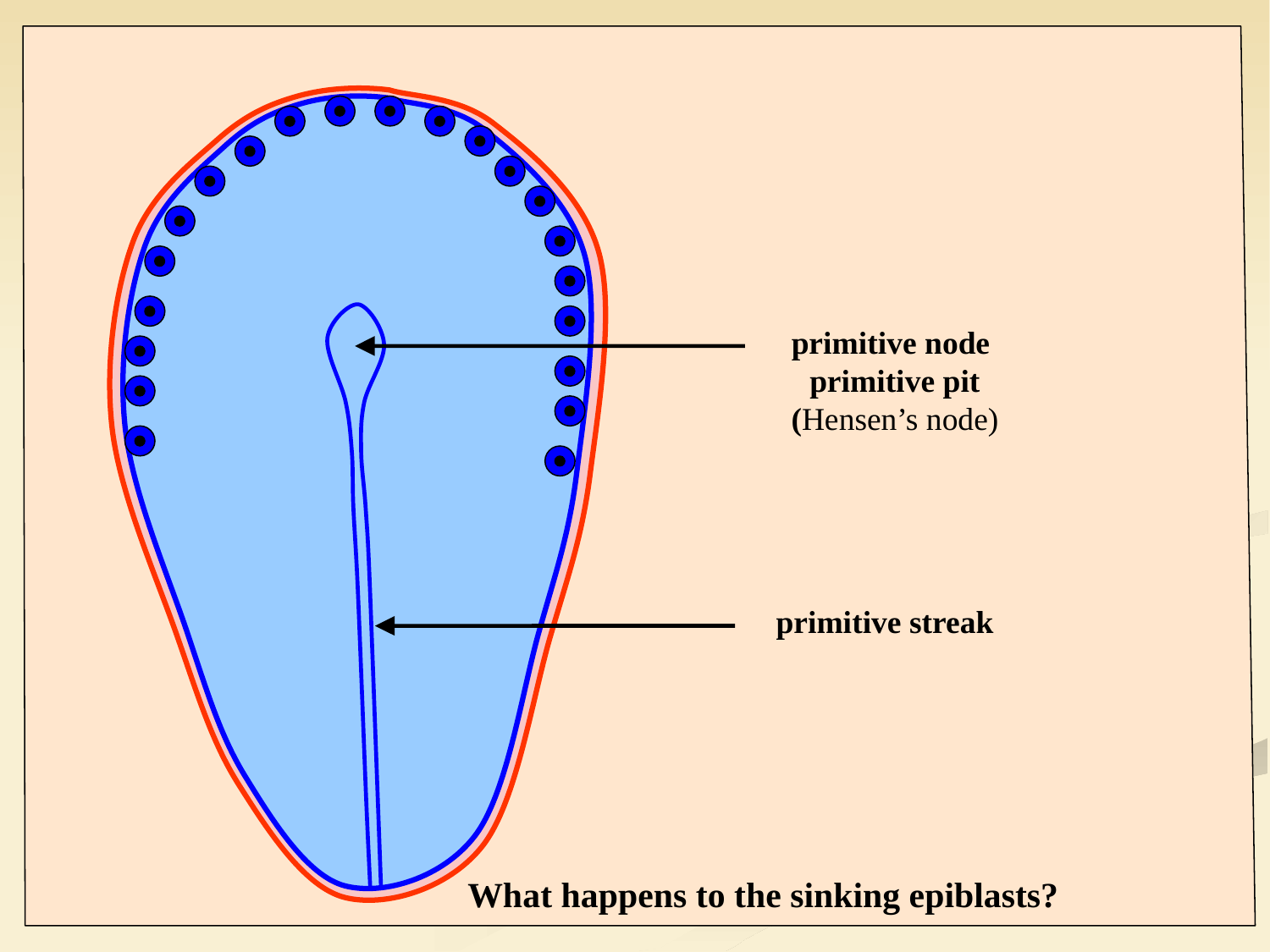

primitive node
primitive pit (Hensen’s node)

primitive streak

What happens to the sinking epiblasts?